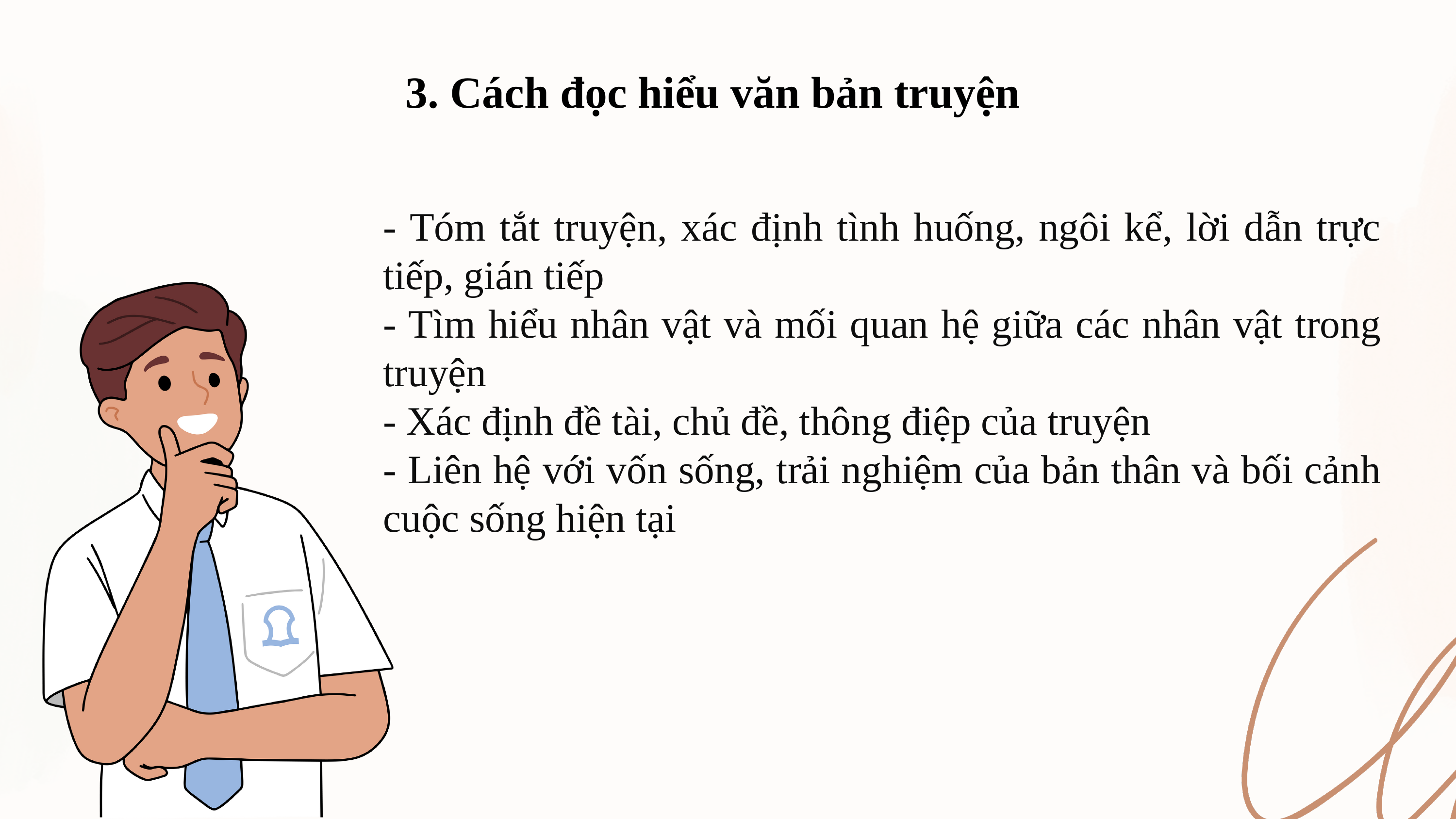

3. Cách đọc hiểu văn bản truyện
- Tóm tắt truyện, xác định tình huống, ngôi kể, lời dẫn trực tiếp, gián tiếp
- Tìm hiểu nhân vật và mối quan hệ giữa các nhân vật trong truyện
- Xác định đề tài, chủ đề, thông điệp của truyện
- Liên hệ với vốn sống, trải nghiệm của bản thân và bối cảnh cuộc sống hiện tại